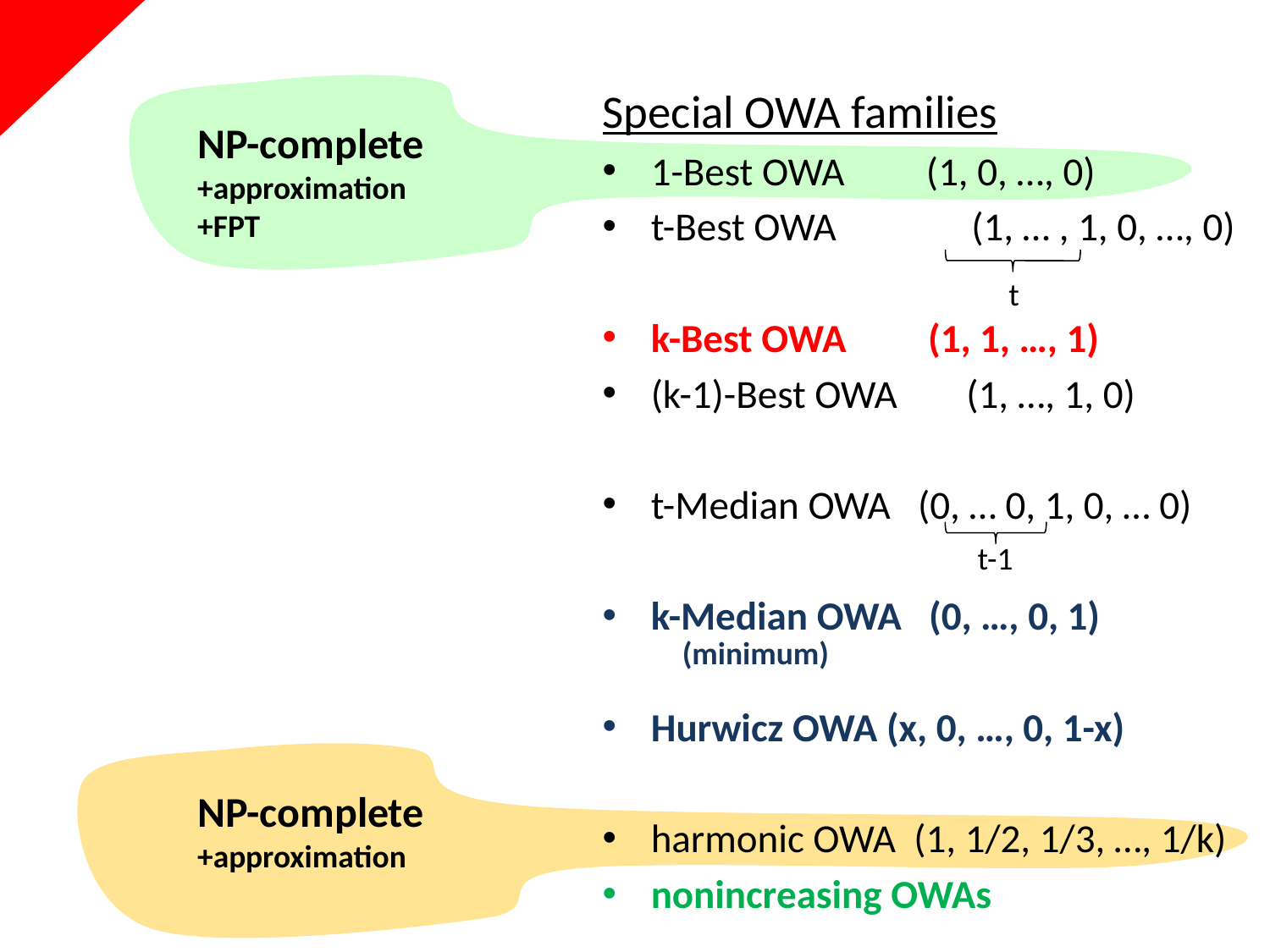

Special OWA families
1-Best OWA         (1, 0, …, 0)
t-Best OWA	         (1, … , 1, 0, …, 0)

k-Best OWA         (1, 1, …, 1)
(k-1)-Best OWA  	(1, …, 1, 0)

t-Median OWA   (0, … 0, 1, 0, … 0)

k-Median OWA   (0, …, 0, 1)

Hurwicz OWA (x, 0, …, 0, 1-x)

harmonic OWA  (1, 1/2, 1/3, …, 1/k)
nonincreasing OWAs
NP-complete
+approximation
+FPT

t

t-1
(minimum)

NP-complete
+approximation